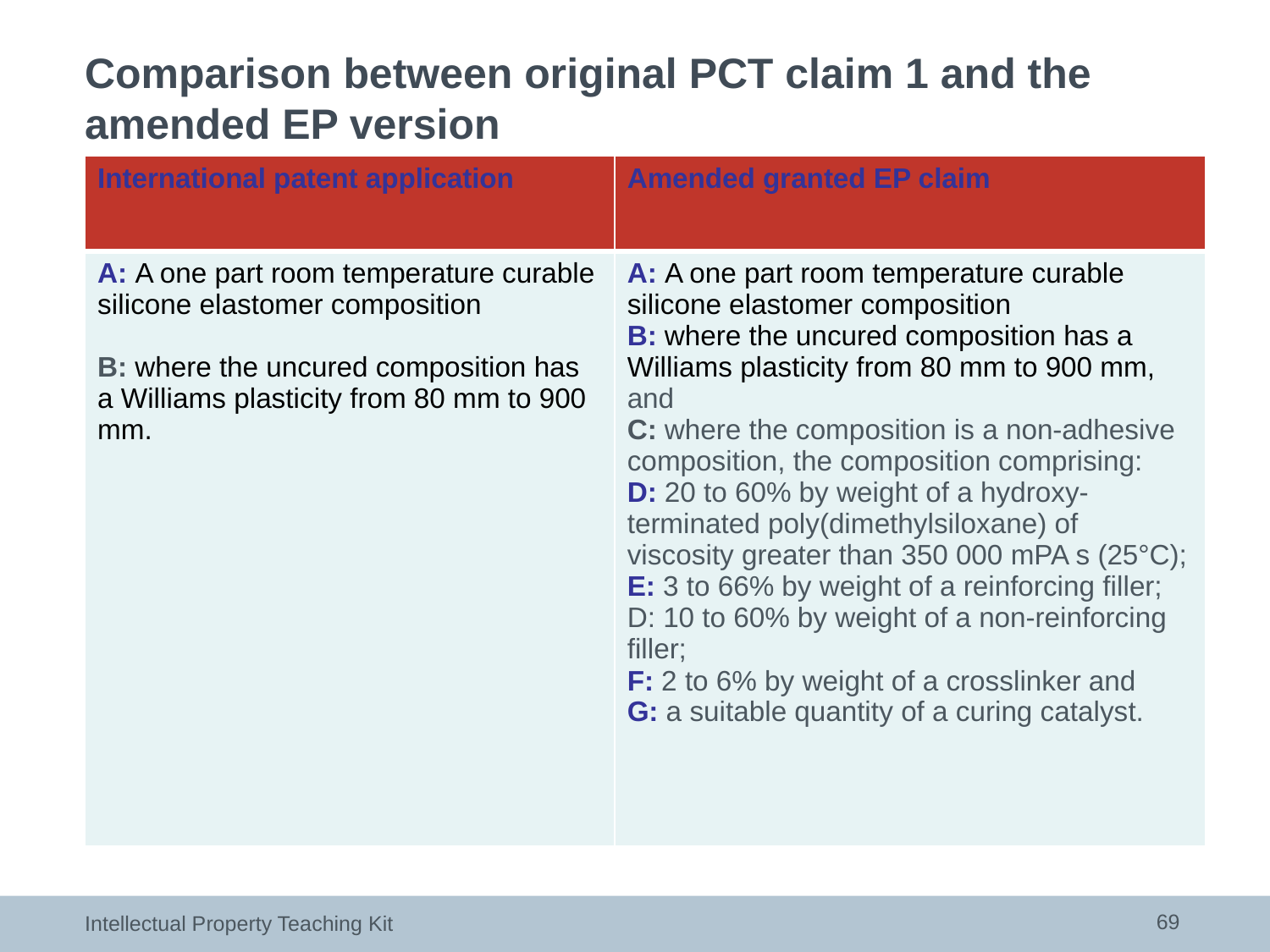

# Comparison between original PCT claim 1 and the amended EP version
| International patent application | Amended granted EP claim |
| --- | --- |
| A: A one part room temperature curable silicone elastomer composition B: where the uncured composition has a Williams plasticity from 80 mm to 900 mm. | A: A one part room temperature curable silicone elastomer composition B: where the uncured composition has a Williams plasticity from 80 mm to 900 mm, and C: where the composition is a non-adhesive composition, the composition comprising: D: 20 to 60% by weight of a hydroxy-terminated poly(dimethylsiloxane) of viscosity greater than 350 000 mPA s (25°C); E: 3 to 66% by weight of a reinforcing filler; D: 10 to 60% by weight of a non-reinforcing filler; F: 2 to 6% by weight of a crosslinker and G: a suitable quantity of a curing catalyst. |
69
Intellectual Property Teaching Kit